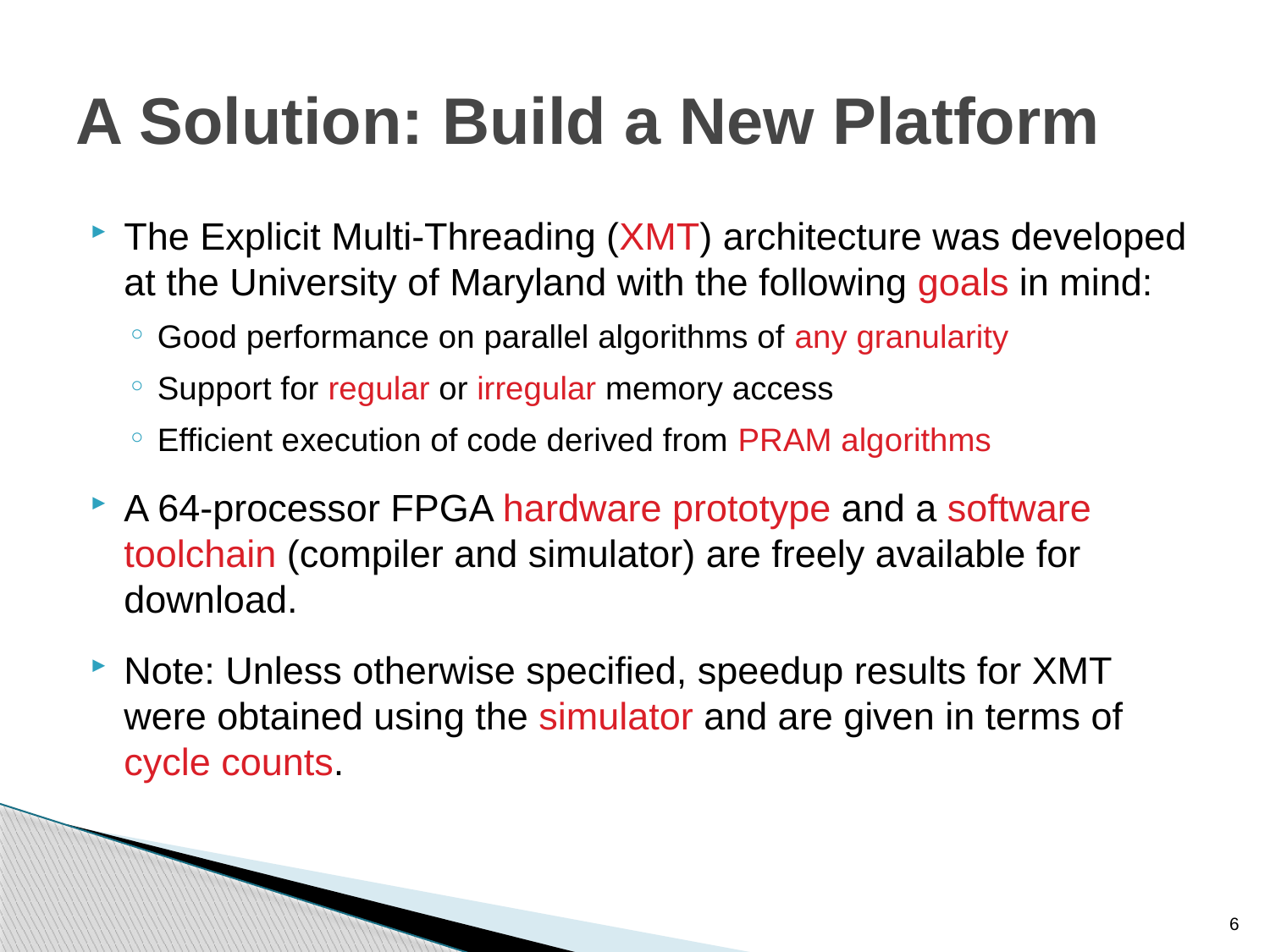

# A Solution: Build a New Platform
The Explicit Multi-Threading (XMT) architecture was developed at the University of Maryland with the following goals in mind:
Good performance on parallel algorithms of any granularity
Support for regular or irregular memory access
Efficient execution of code derived from PRAM algorithms
A 64-processor FPGA hardware prototype and a software toolchain (compiler and simulator) are freely available for download.
Note: Unless otherwise specified, speedup results for XMT were obtained using the simulator and are given in terms of cycle counts.
6